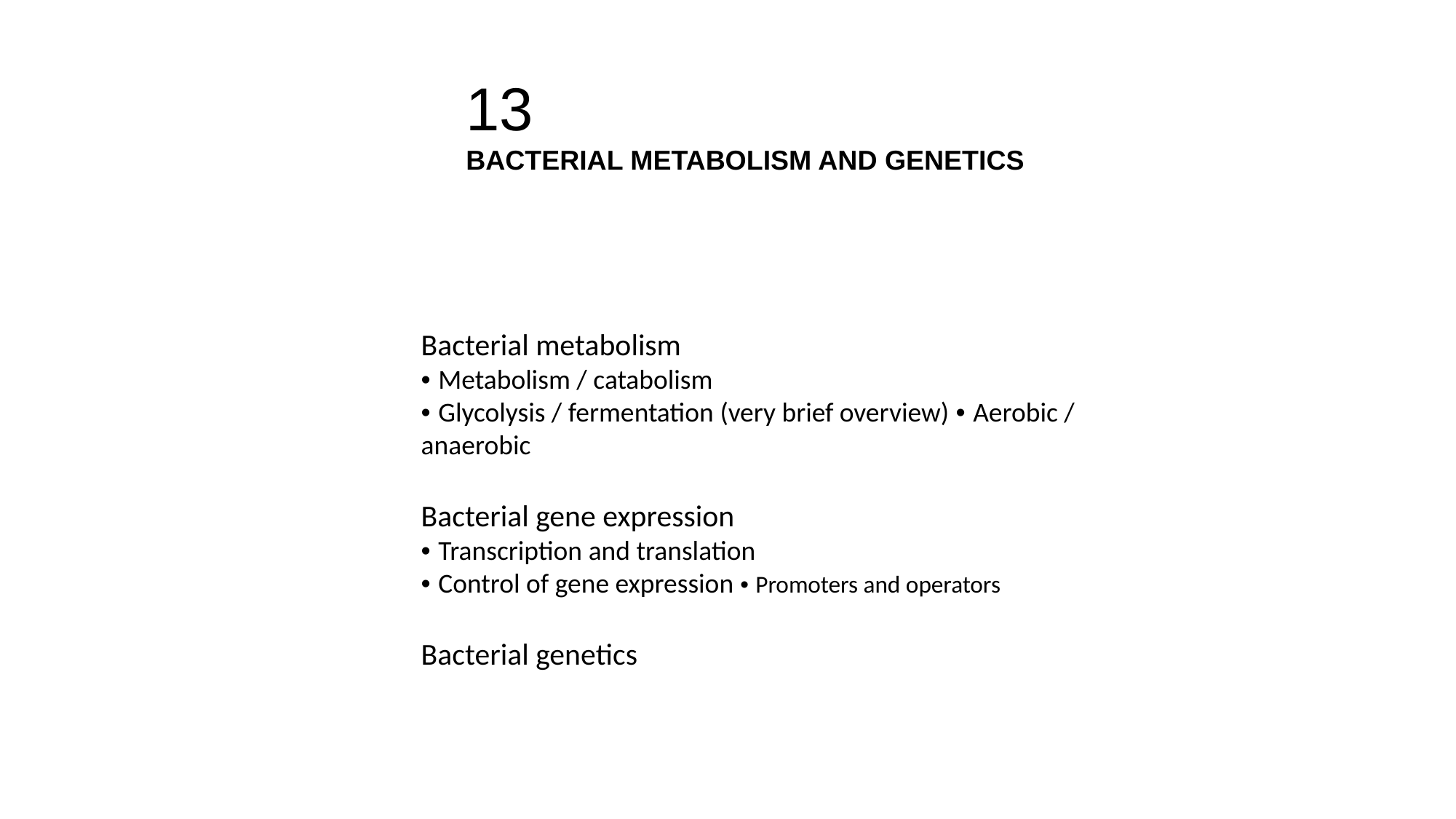

13
BACTERIAL METABOLISM AND GENETICS
Bacterial metabolism
• Metabolism / catabolism
• Glycolysis / fermentation (very brief overview) • Aerobic / anaerobic

Bacterial gene expression
• Transcription and translation
• Control of gene expression • Promoters and operators

Bacterial genetics